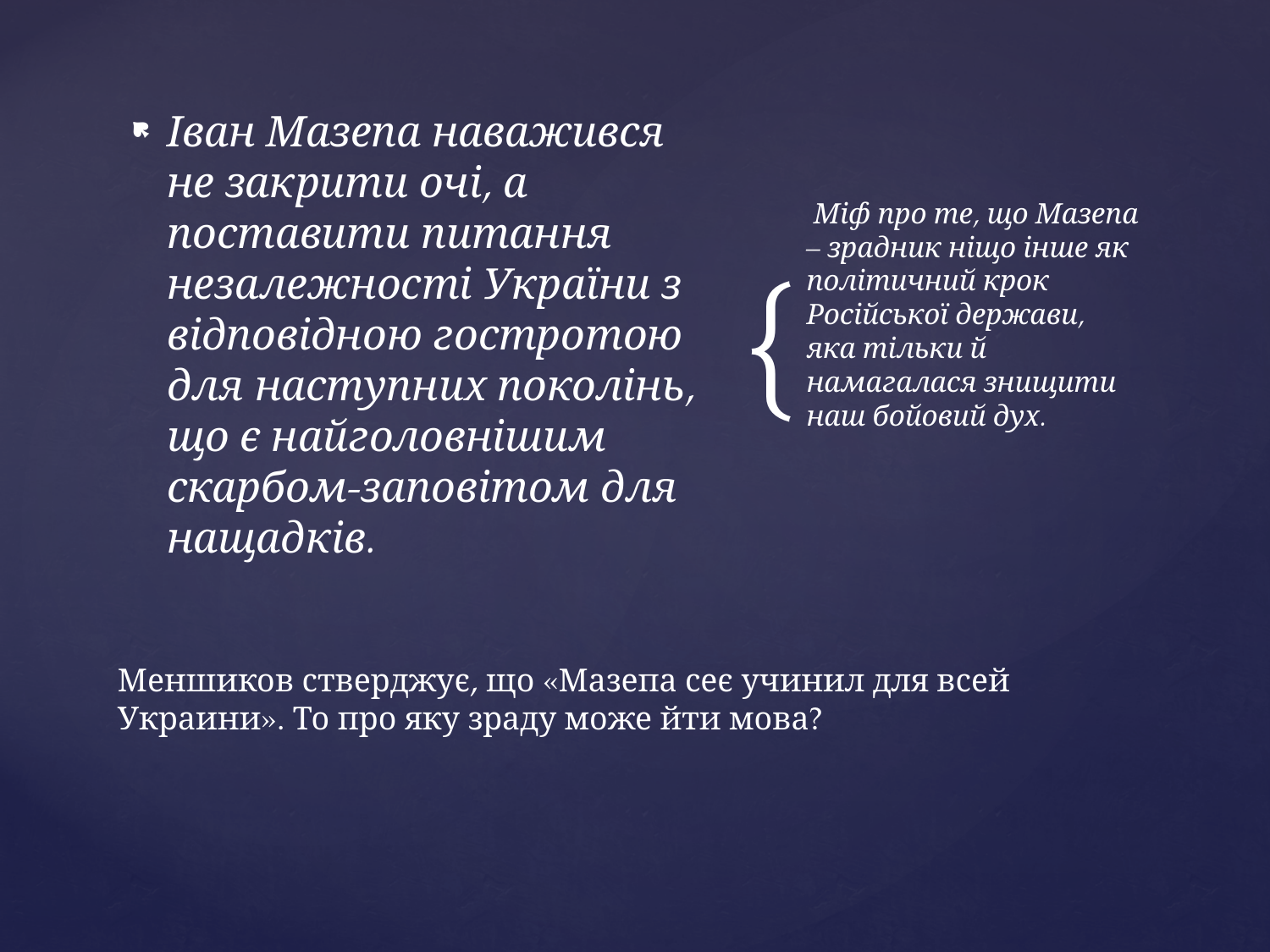

Іван Мазепа наважився не закрити очі, а поставити питання  незалежності України з відповідною гостротою для наступних поколінь, що є найголовнішим скарбом-заповітом для нащадків.
 Міф про те, що Мазепа – зрадник ніщо інше як політичний крок  Російської держави, яка тільки й намагалася знищити наш бойовий дух.

# Меншиков стверджує, що «Мазепа сеє учинил для всей Украини». То про яку зраду може йти мова?